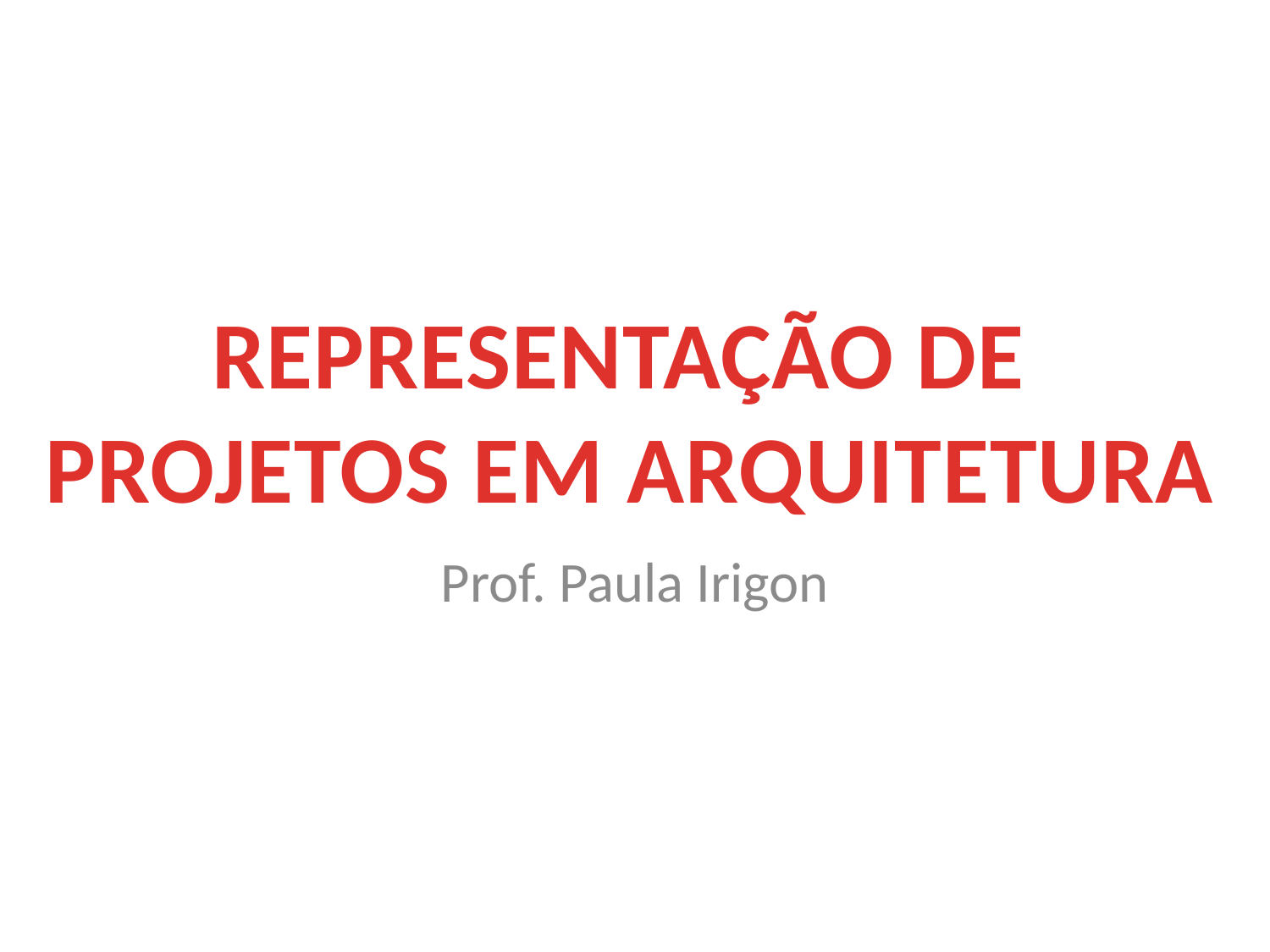

REPRESENTAÇÃO DE
PROJETOS EM ARQUITETURA
Prof. Paula Irigon